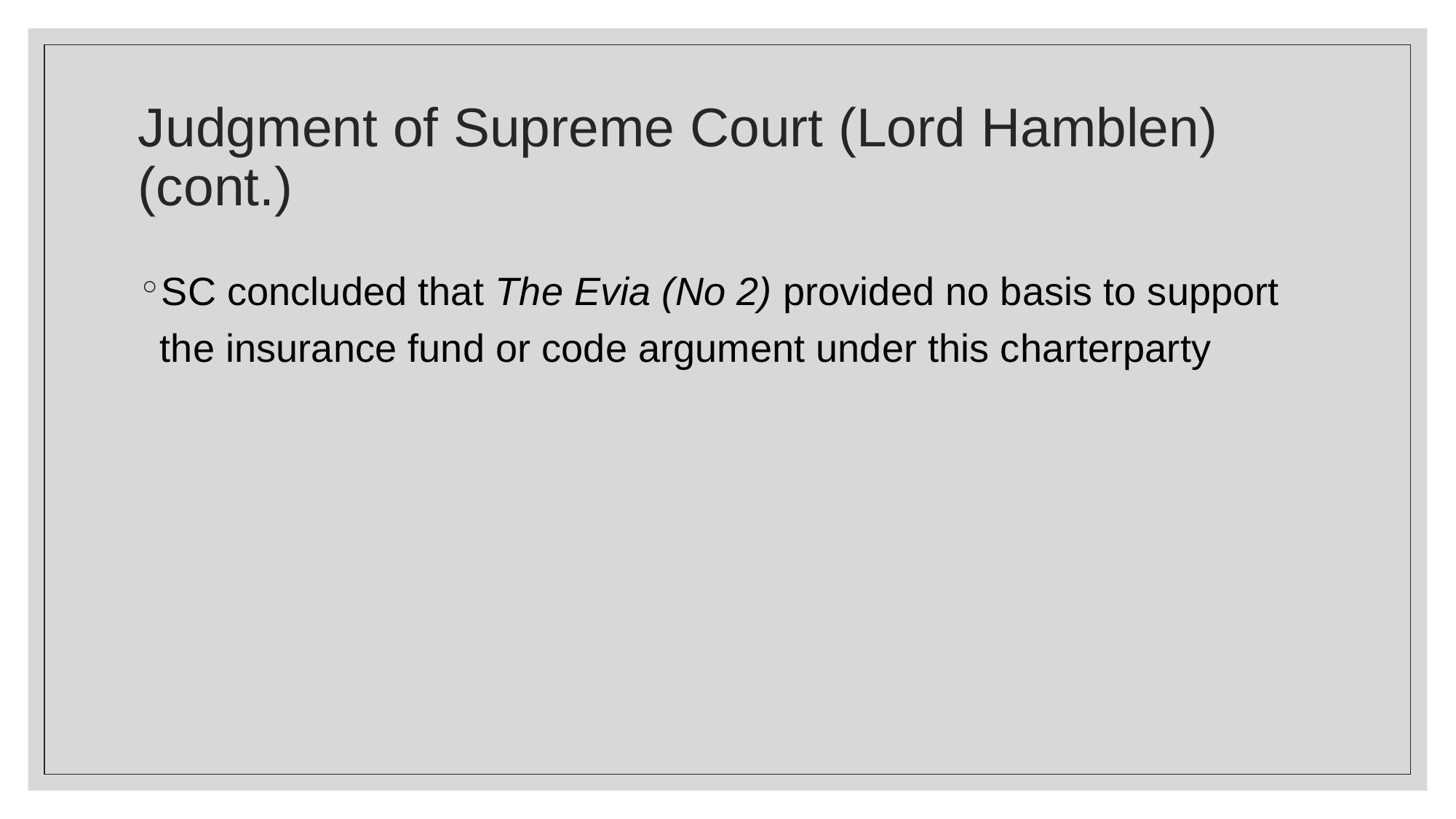

# Judgment of Supreme Court (Lord Hamblen) (cont.)
SC concluded that The Evia (No 2) provided no basis to support the insurance fund or code argument under this charterparty